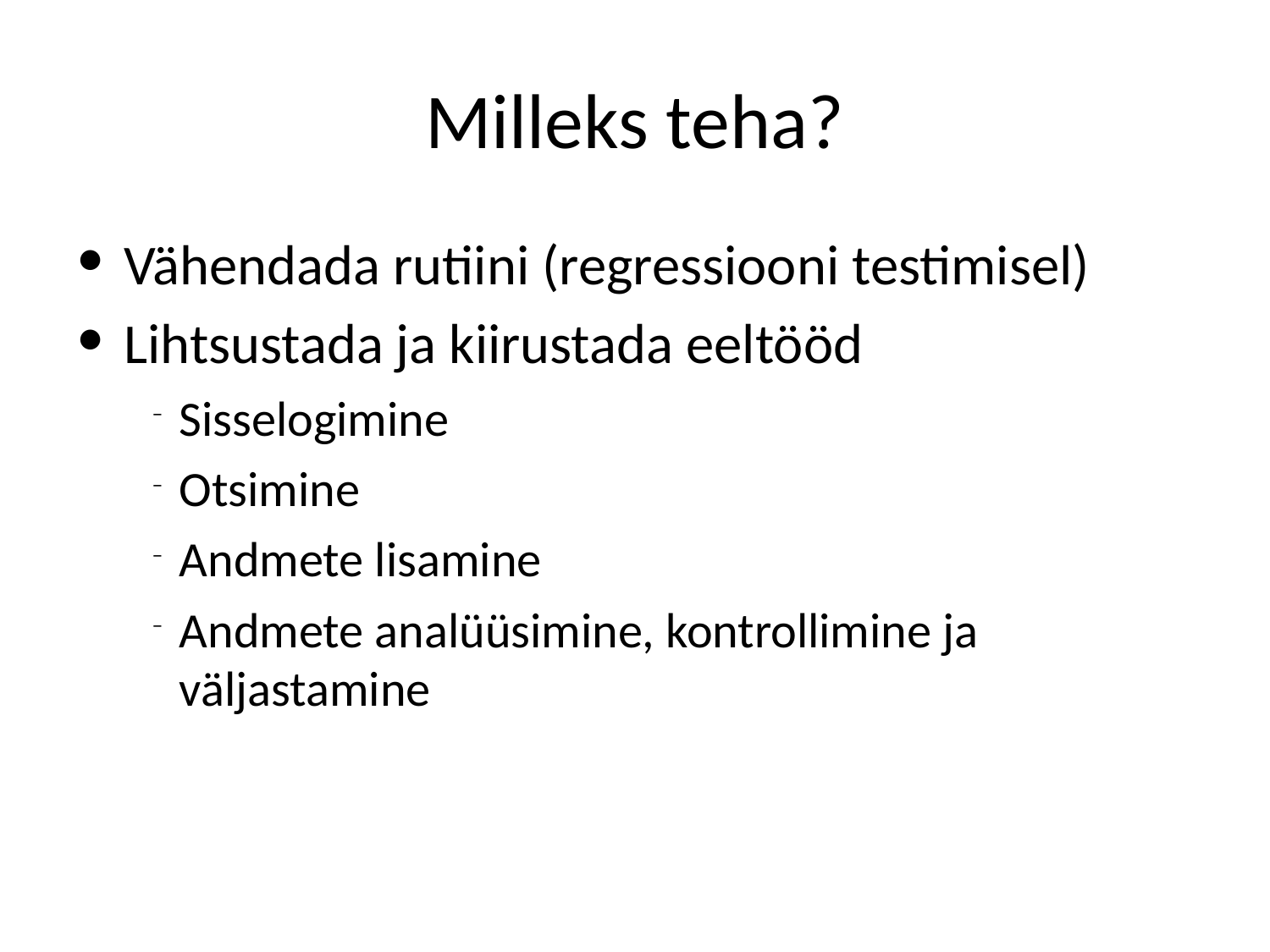

# Milleks teha?
Vähendada rutiini (regressiooni testimisel)
Lihtsustada ja kiirustada eeltööd
Sisselogimine
Otsimine
Andmete lisamine
Andmete analüüsimine, kontrollimine ja väljastamine